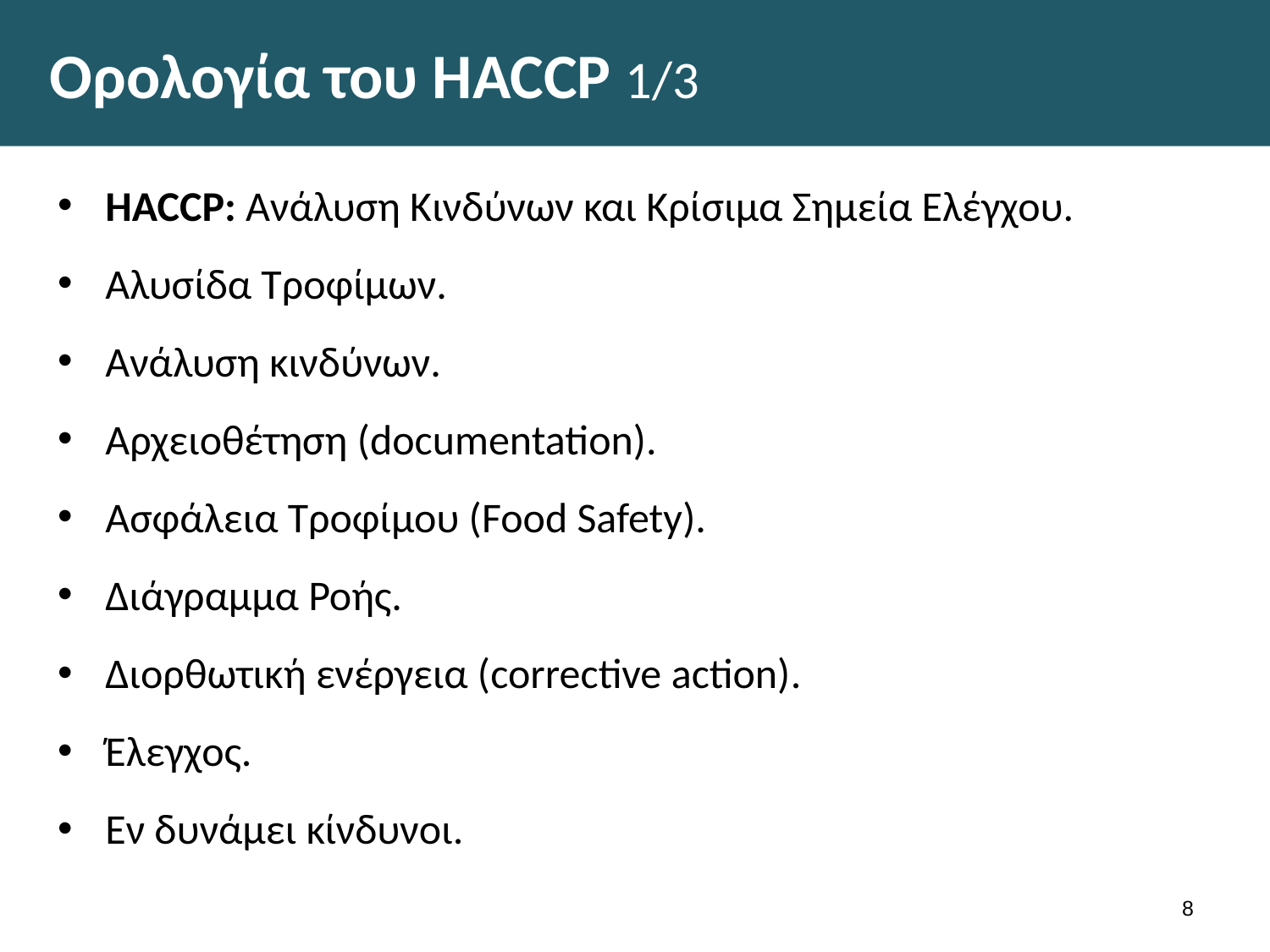

# Ορολογία του HACCP 1/3
HACCP: Ανάλυση Κινδύνων και Κρίσιμα Σημεία Ελέγχου.
Αλυσίδα Τροφίμων.
Ανάλυση κινδύνων.
Αρχειοθέτηση (documentation).
Ασφάλεια Τροφίμου (Food Safety).
Διάγραμμα Ροής.
Διορθωτική ενέργεια (corrective action).
Έλεγχος.
Εν δυνάμει κίνδυνοι.
8